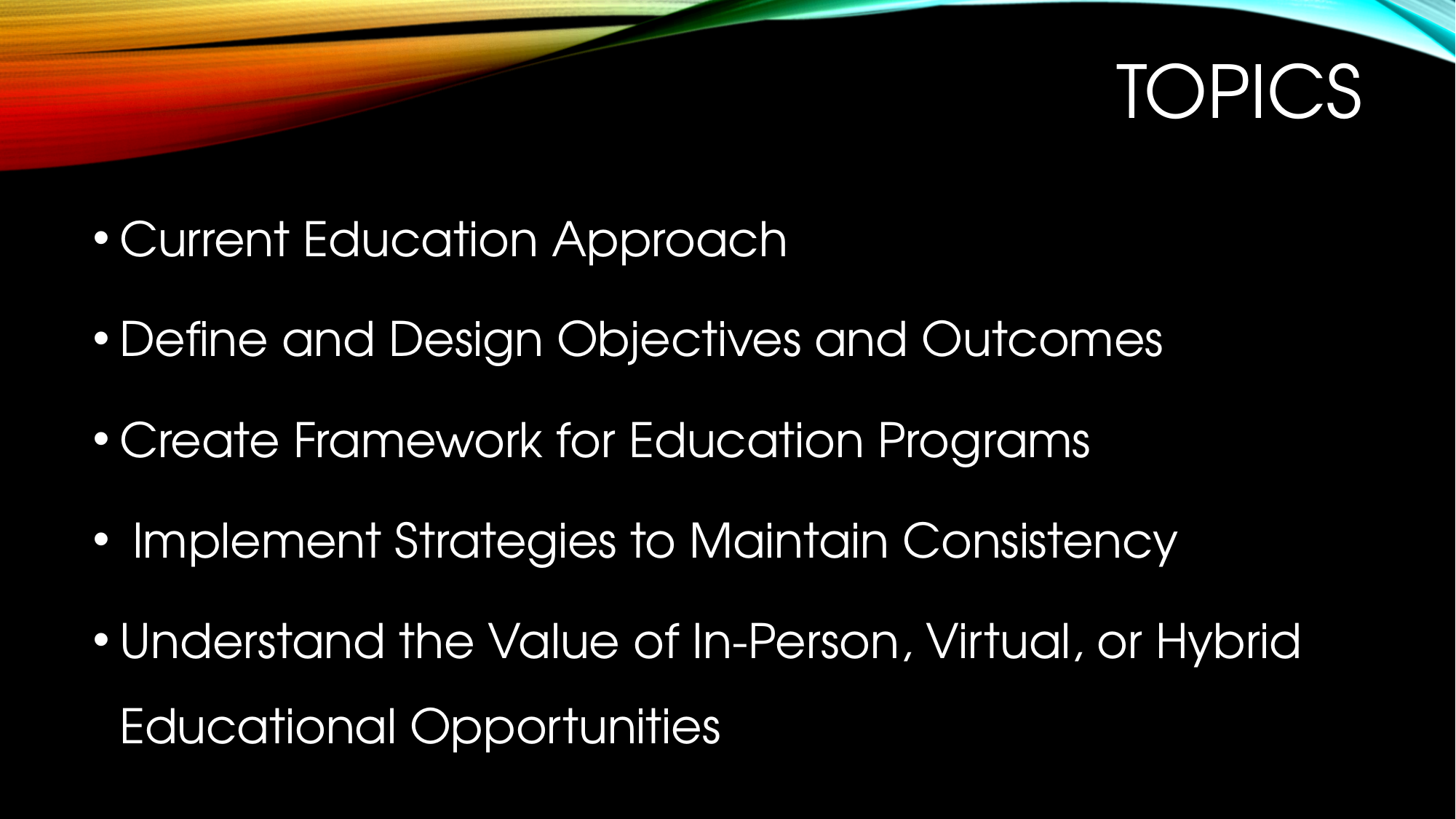

# topics
Current Education Approach
Define and Design Objectives and Outcomes
Create Framework for Education Programs
 Implement Strategies to Maintain Consistency
Understand the Value of In-Person, Virtual, or Hybrid Educational Opportunities